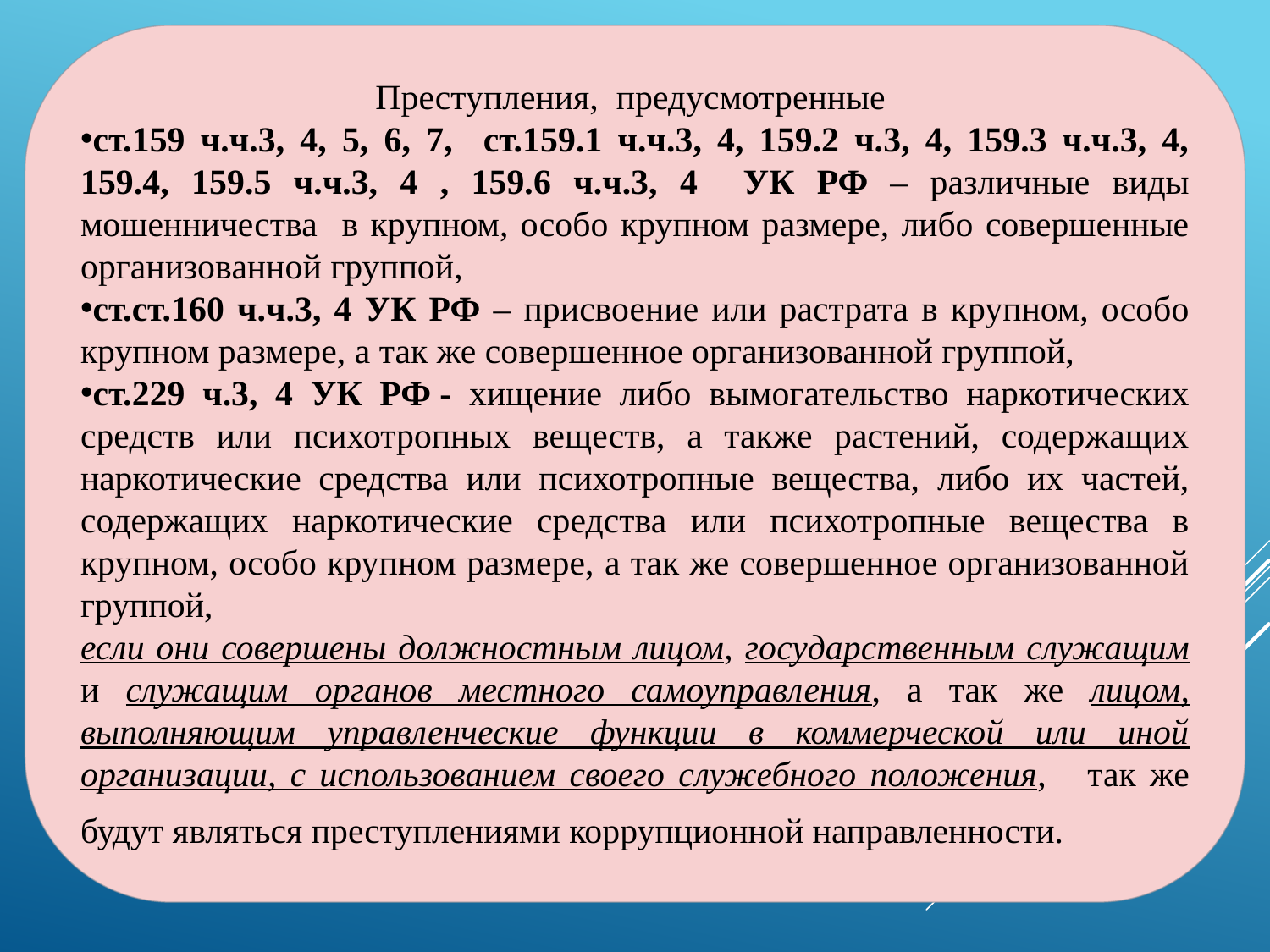

Преступления,  предусмотренные
ст.159 ч.ч.3, 4, 5, 6, 7,  ст.159.1 ч.ч.3, 4, 159.2 ч.3, 4, 159.3 ч.ч.3, 4, 159.4, 159.5 ч.ч.3, 4 , 159.6 ч.ч.3, 4  УК РФ – различные виды мошенничества  в крупном, особо крупном размере, либо совершенные организованной группой,
ст.ст.160 ч.ч.3, 4 УК РФ – присвоение или растрата в крупном, особо крупном размере, а так же совершенное организованной группой,
ст.229 ч.3, 4 УК РФ - хищение либо вымогательство наркотических средств или психотропных веществ, а также растений, содержащих наркотические средства или психотропные вещества, либо их частей, содержащих наркотические средства или психотропные вещества в крупном, особо крупном размере, а так же совершенное организованной группой,
если они совершены должностным лицом, государственным служащим и служащим органов местного самоуправления, а так же лицом, выполняющим управленческие функции в коммерческой или иной организации, с использованием своего служебного положения,   так же будут являться преступлениями коррупционной направленности.